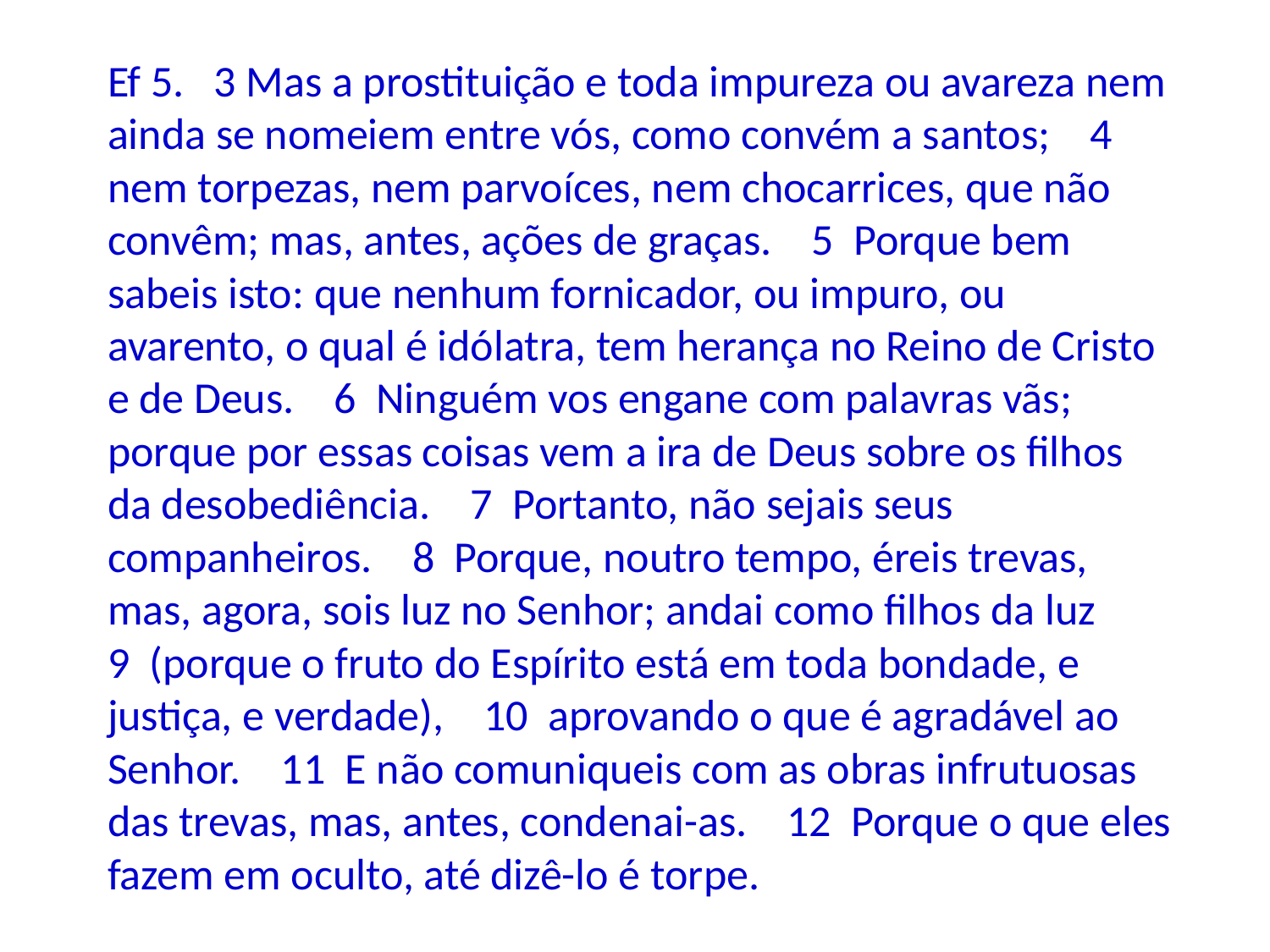

Ef 5.   3 Mas a prostituição e toda impureza ou avareza nem ainda se nomeiem entre vós, como convém a santos;    4  nem torpezas, nem parvoíces, nem chocarrices, que não convêm; mas, antes, ações de graças.    5  Porque bem sabeis isto: que nenhum fornicador, ou impuro, ou avarento, o qual é idólatra, tem herança no Reino de Cristo e de Deus.    6  Ninguém vos engane com palavras vãs; porque por essas coisas vem a ira de Deus sobre os filhos da desobediência.    7  Portanto, não sejais seus companheiros.    8  Porque, noutro tempo, éreis trevas, mas, agora, sois luz no Senhor; andai como filhos da luz      9  (porque o fruto do Espírito está em toda bondade, e justiça, e verdade),    10  aprovando o que é agradável ao Senhor.    11  E não comuniqueis com as obras infrutuosas das trevas, mas, antes, condenai-as.    12  Porque o que eles fazem em oculto, até dizê-lo é torpe.